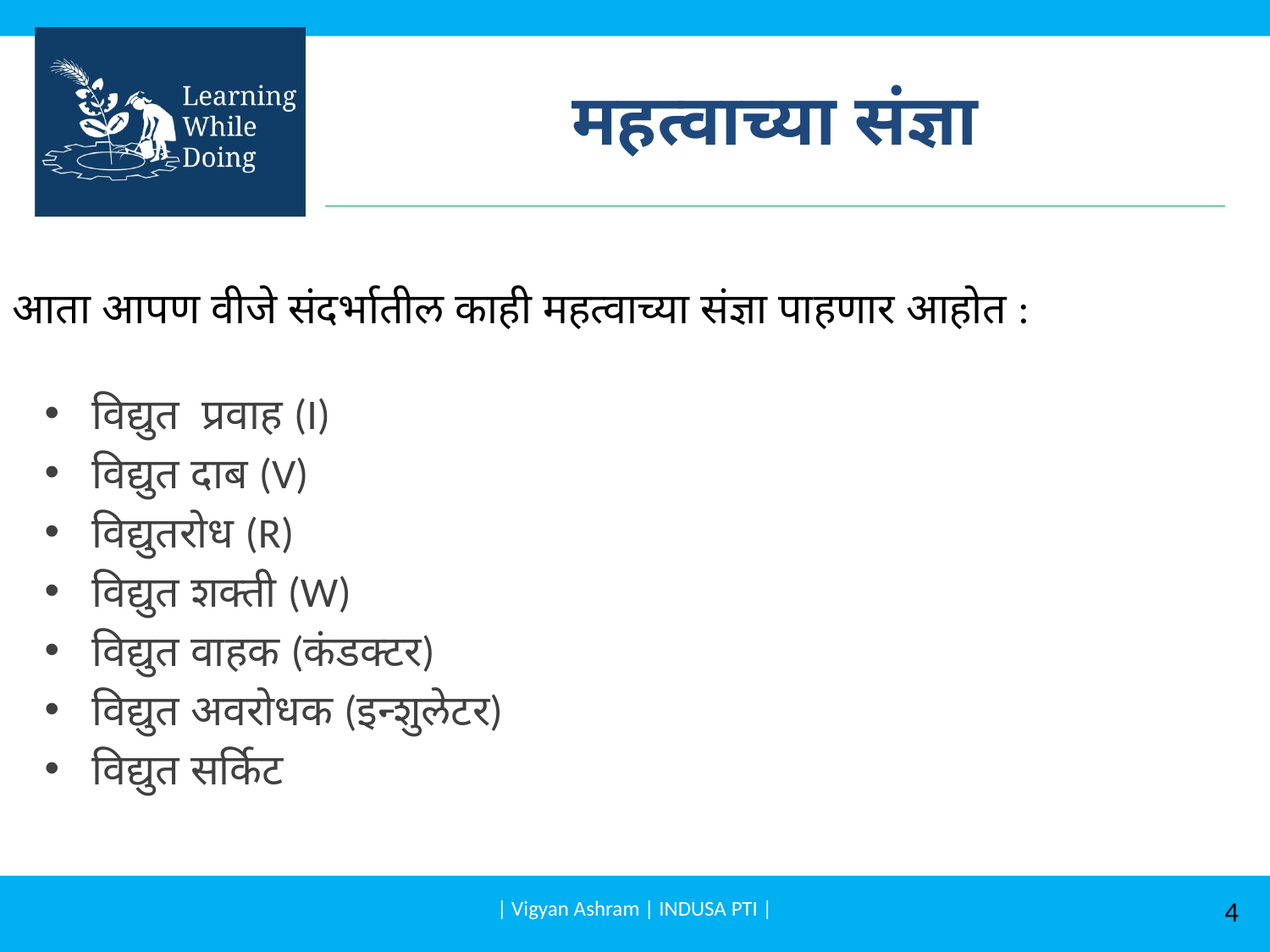

# महत्वाच्या संज्ञा
आता आपण वीजे संदर्भातील काही महत्वाच्या संज्ञा पाहणार आहोत :
विद्युत  प्रवाह (I)
विद्युत दाब (V)
विद्युतरोध (R)
विद्युत शक्ती (W)
विद्युत वाहक (कंडक्टर)
विद्युत अवरोधक (इन्शुलेटर)
विद्युत सर्किट
| Vigyan Ashram | INDUSA PTI |
4